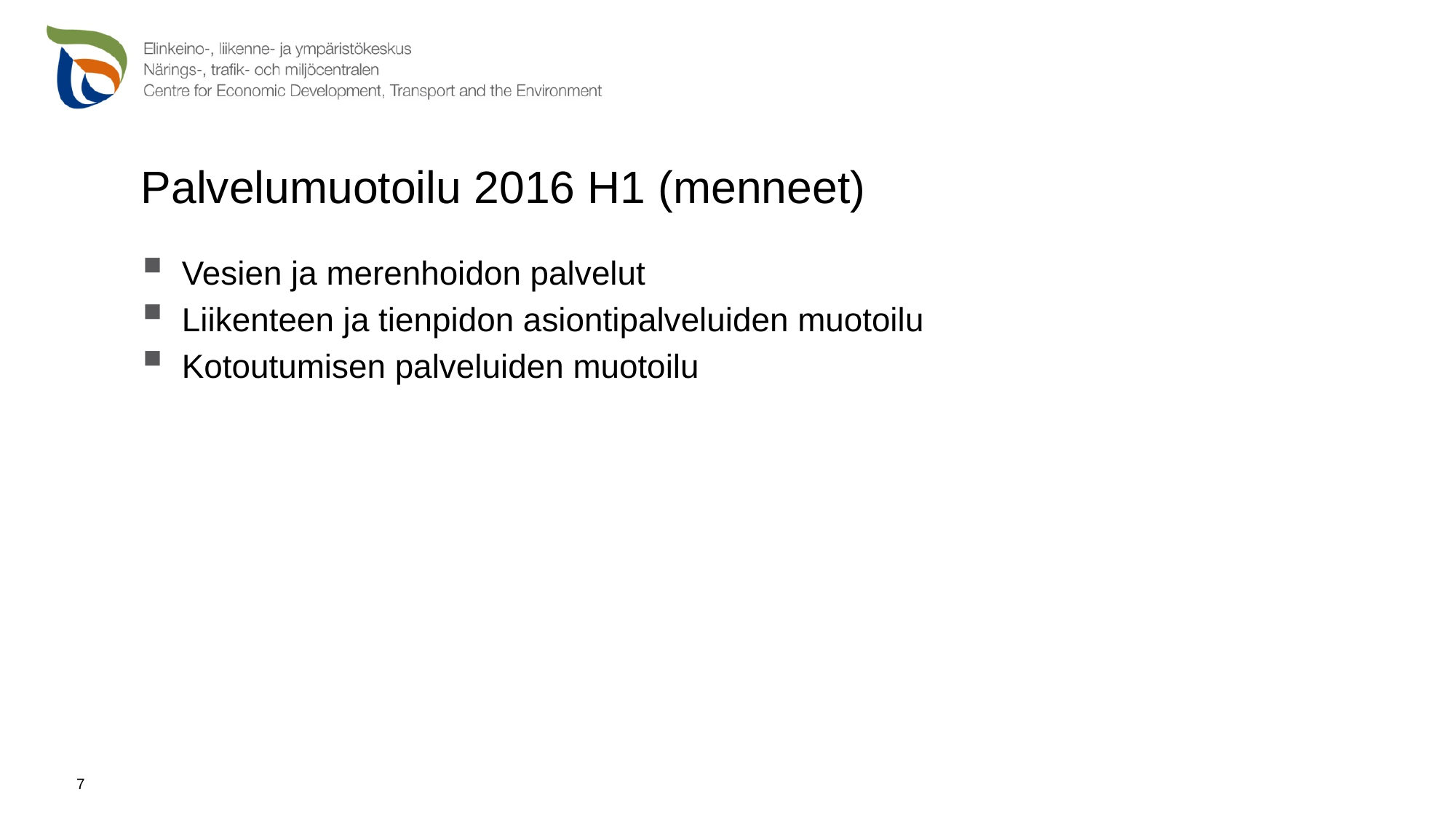

# Palvelumuotoilu 2016 H1 (menneet)
Vesien ja merenhoidon palvelut
Liikenteen ja tienpidon asiontipalveluiden muotoilu
Kotoutumisen palveluiden muotoilu

7